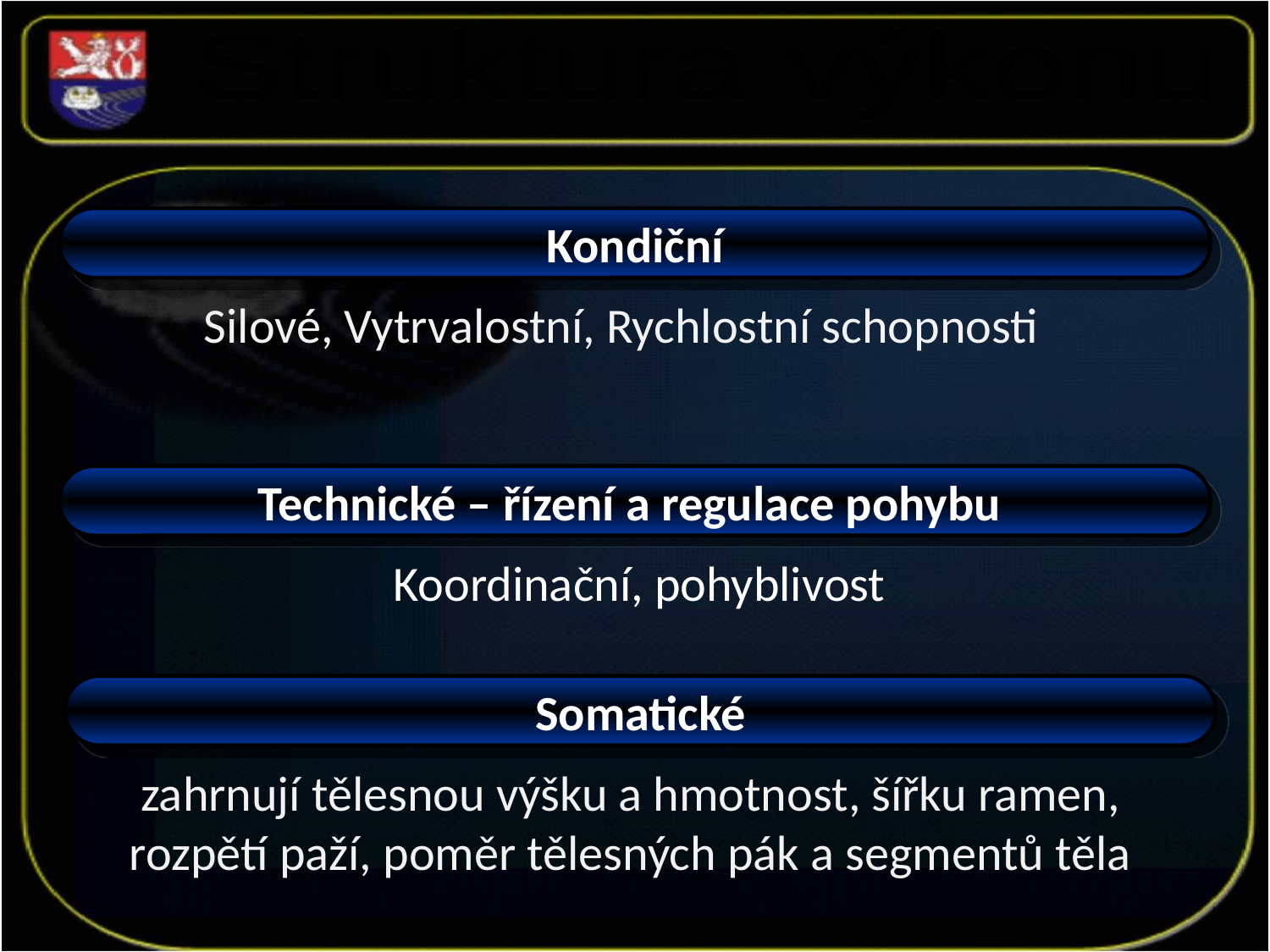

Struktura výkonu
Kondiční
Silové, Vytrvalostní, Rychlostní schopnosti

Technické – řízení a regulace pohybu
Koordinační, pohyblivost
Somatické
zahrnují tělesnou výšku a hmotnost, šířku ramen, rozpětí paží, poměr tělesných pák a segmentů těla